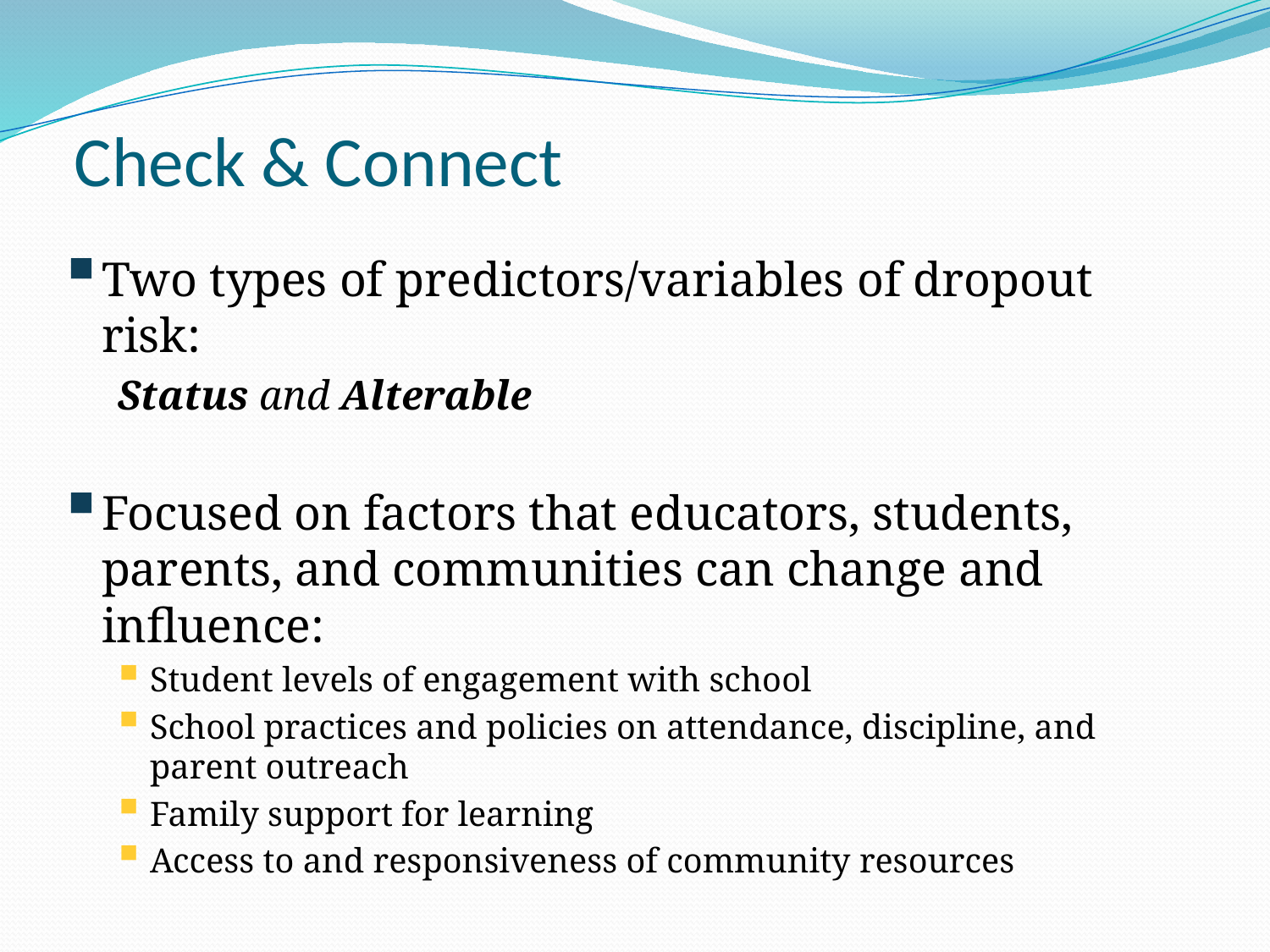

# Check & Connect
Two types of predictors/variables of dropout risk:
Status and Alterable

Focused on factors that educators, students, parents, and communities can change and influence:
Student levels of engagement with school
School practices and policies on attendance, discipline, and parent outreach
Family support for learning
Access to and responsiveness of community resources